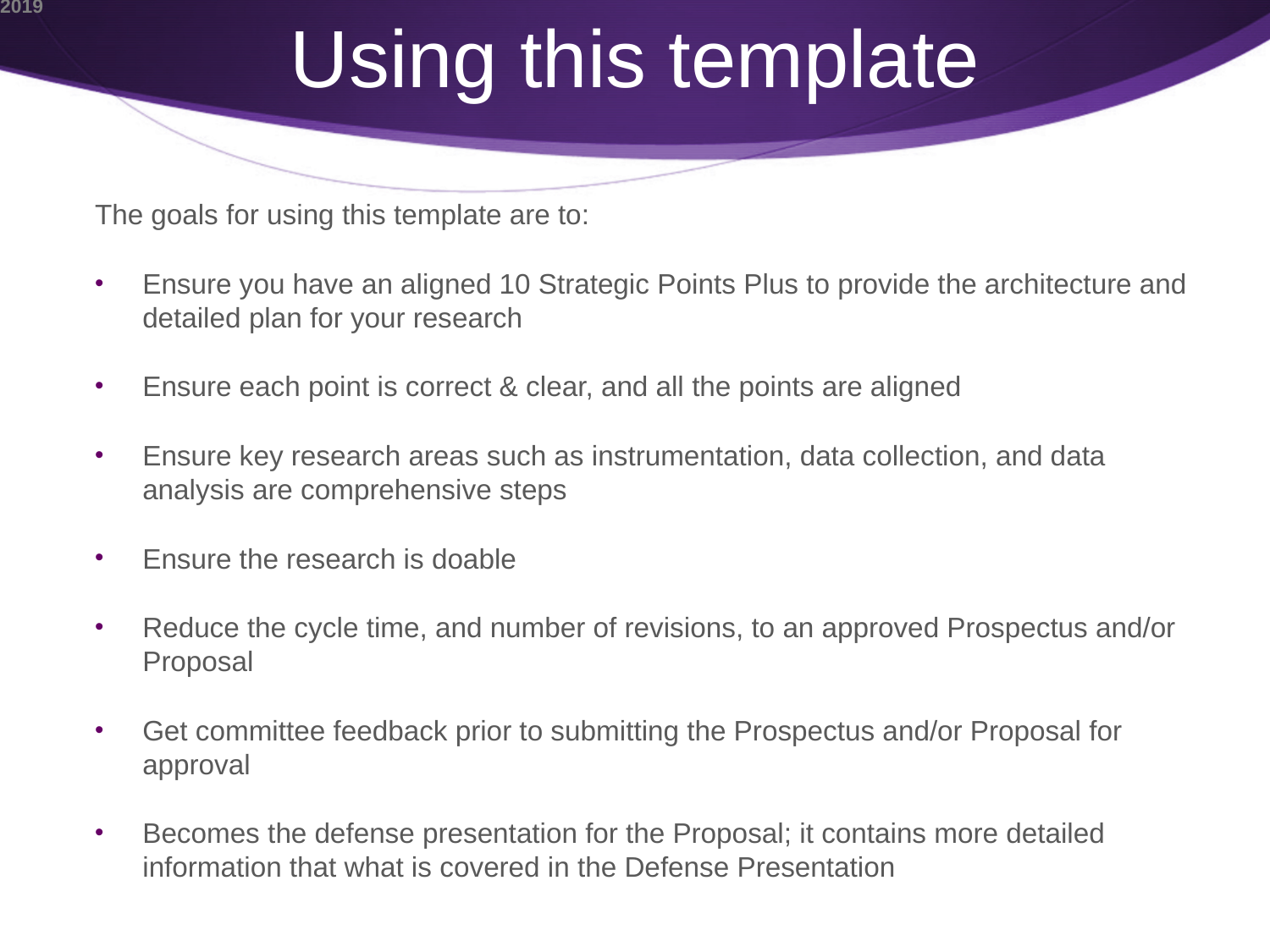

# Using this template
The goals for using this template are to:
Ensure you have an aligned 10 Strategic Points Plus to provide the architecture and detailed plan for your research
Ensure each point is correct & clear, and all the points are aligned
Ensure key research areas such as instrumentation, data collection, and data analysis are comprehensive steps
Ensure the research is doable
Reduce the cycle time, and number of revisions, to an approved Prospectus and/or Proposal
Get committee feedback prior to submitting the Prospectus and/or Proposal for approval
Becomes the defense presentation for the Proposal; it contains more detailed information that what is covered in the Defense Presentation

10/9/2019